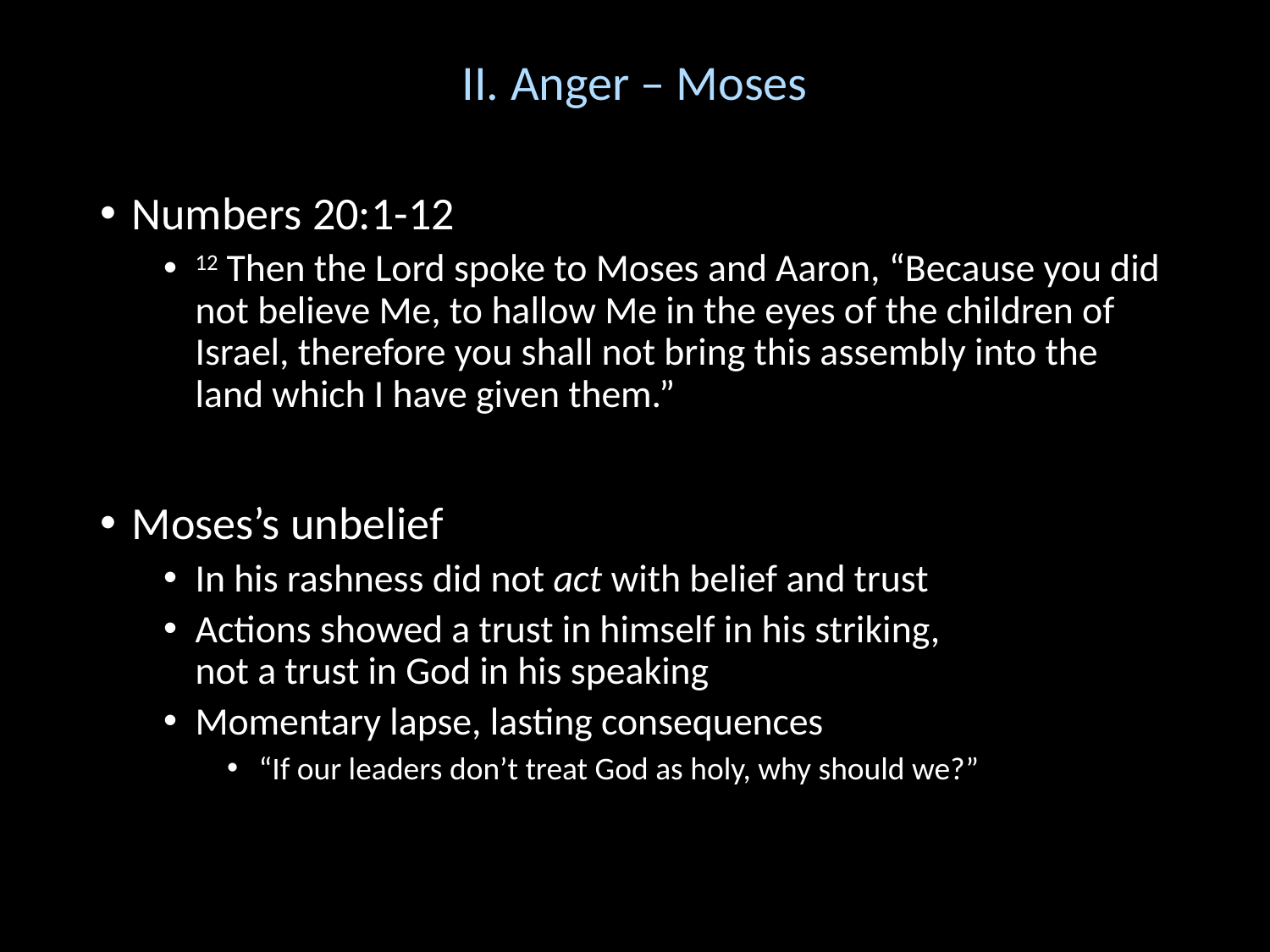

# II. Anger – Moses
Numbers 20:1-12
12 Then the Lord spoke to Moses and Aaron, “Because you did not believe Me, to hallow Me in the eyes of the children of Israel, therefore you shall not bring this assembly into the land which I have given them.”

Moses’s unbelief
In his rashness did not act with belief and trust
Actions showed a trust in himself in his striking,
not a trust in God in his speaking
Momentary lapse, lasting consequences
“If our leaders don’t treat God as holy, why should we?”